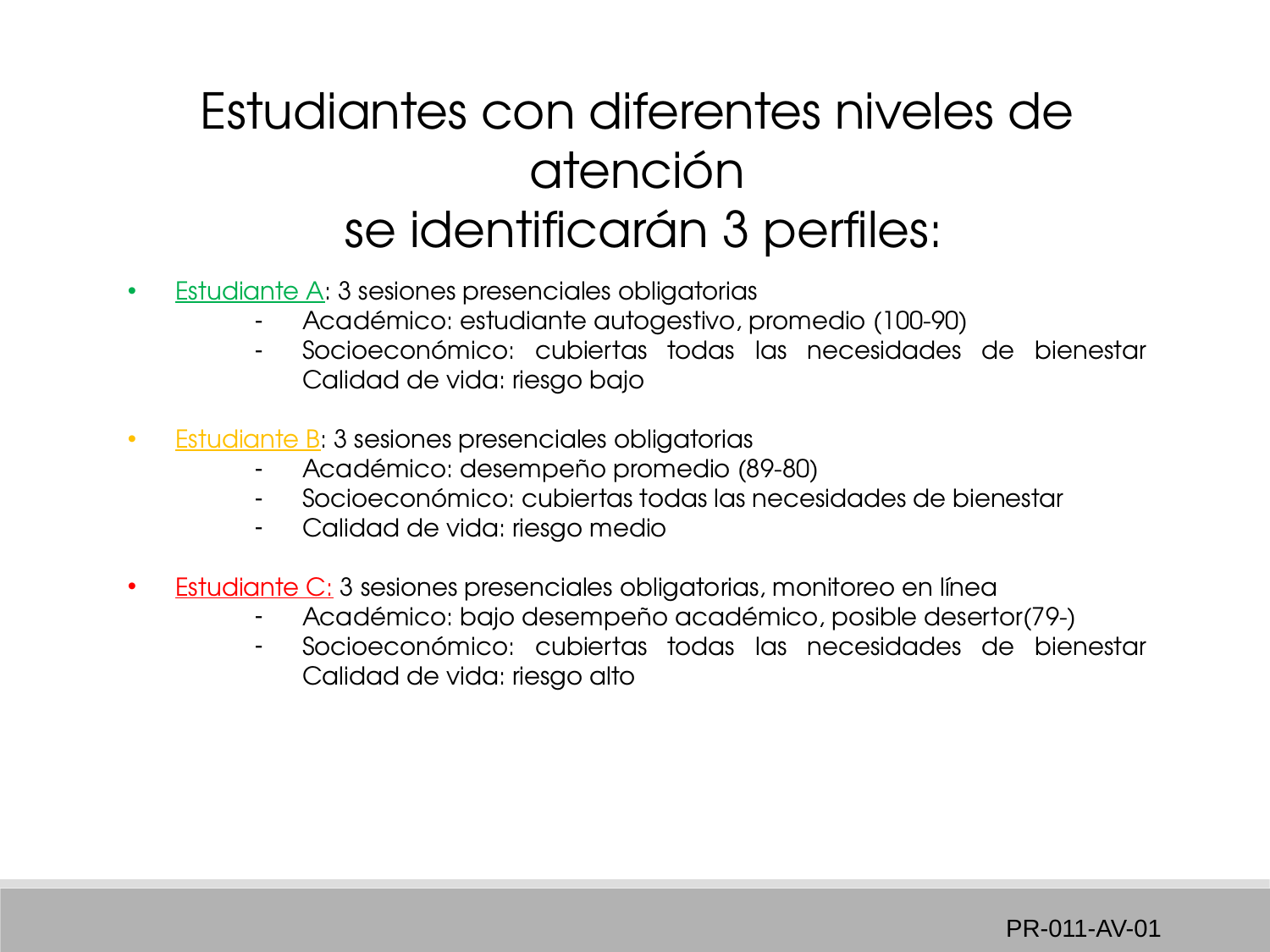

Estudiantes con diferentes niveles de atención
 se identificarán 3 perfiles:
Estudiante A: 3 sesiones presenciales obligatorias
Académico: estudiante autogestivo, promedio (100-90)
Socioeconómico: cubiertas todas las necesidades de bienestar Calidad de vida: riesgo bajo

Estudiante B: 3 sesiones presenciales obligatorias
Académico: desempeño promedio (89-80)
Socioeconómico: cubiertas todas las necesidades de bienestar
Calidad de vida: riesgo medio

Estudiante C: 3 sesiones presenciales obligatorias, monitoreo en línea
Académico: bajo desempeño académico, posible desertor(79-)
Socioeconómico: cubiertas todas las necesidades de bienestar Calidad de vida: riesgo alto

PR-011-AV-01